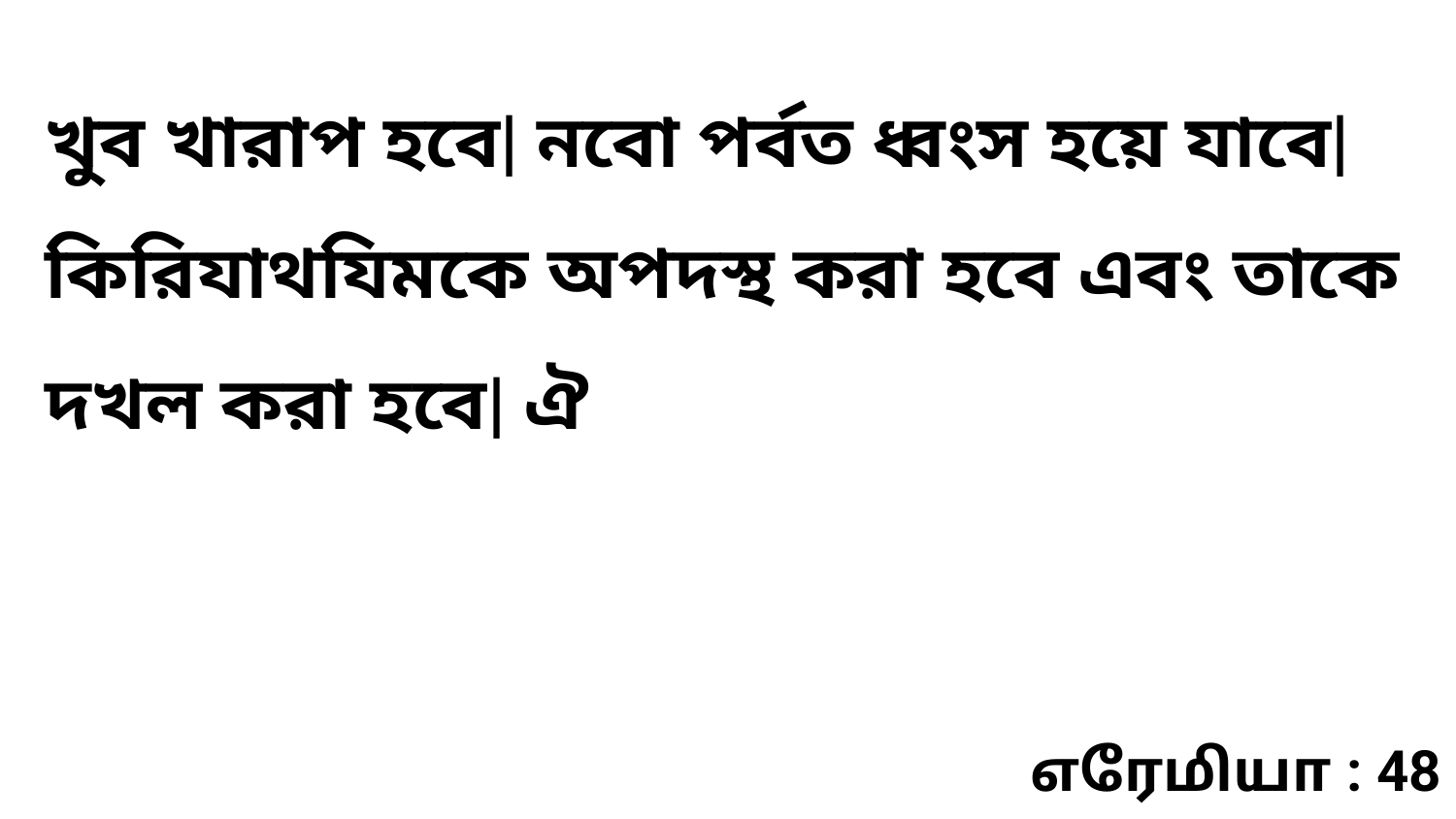

খুব খারাপ হবে| নবো পর্বত ধ্বংস হয়ে যাবে| কিরিযাথযিমকে অপদস্থ করা হবে এবং তাকে দখল করা হবে| ঐ
எரேமியா : 48